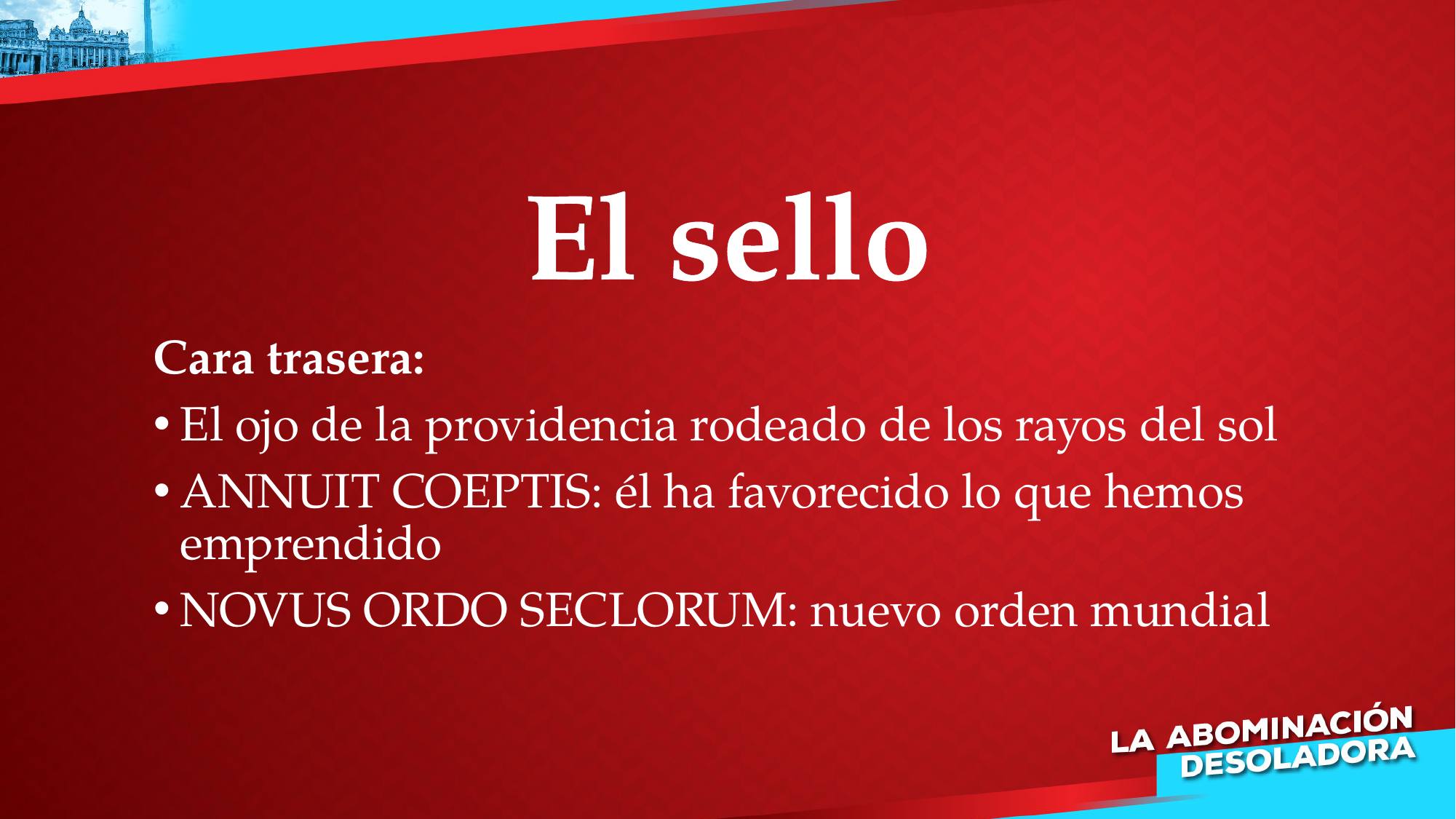

# El sello
Cara trasera:
El ojo de la providencia rodeado de los rayos del sol
ANNUIT COEPTIS: él ha favorecido lo que hemos emprendido
NOVUS ORDO SECLORUM: nuevo orden mundial